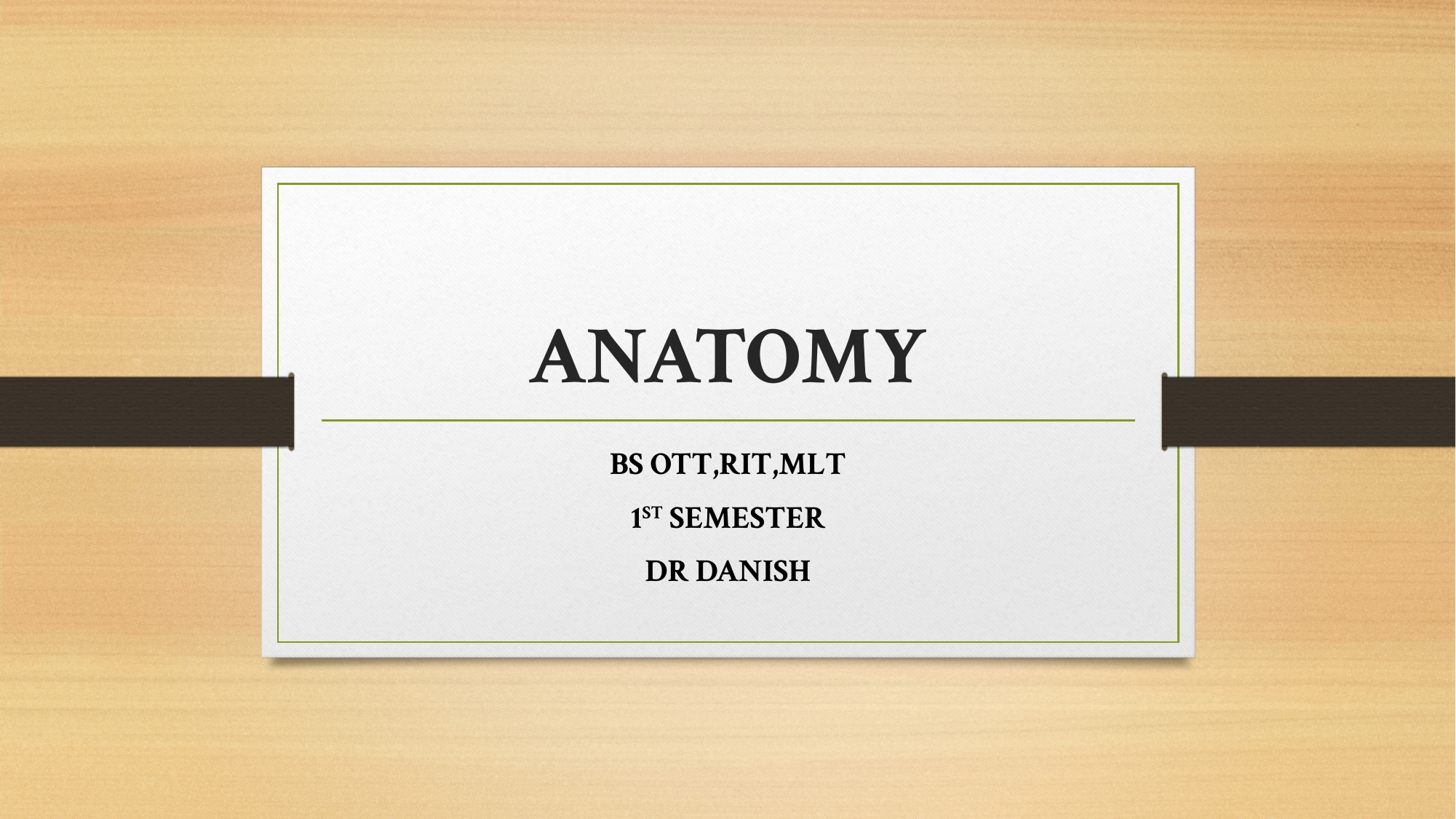

# ANATOMY
BS OTT,RIT,MLT
1ST SEMESTER
DR DANISH